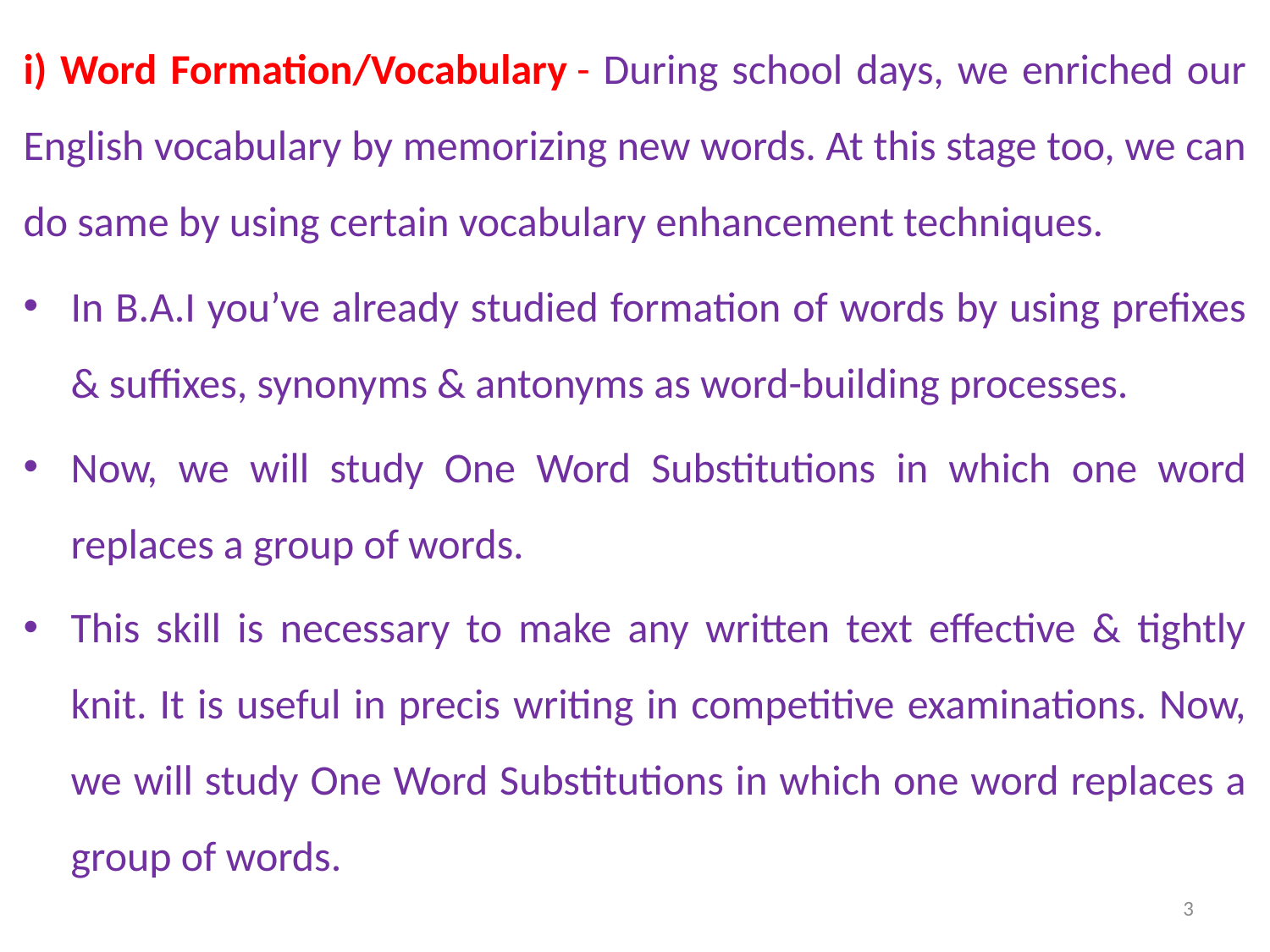

i) Word Formation/Vocabulary - During school days, we enriched our English vocabulary by memorizing new words. At this stage too, we can do same by using certain vocabulary enhancement techniques.
In B.A.I you’ve already studied formation of words by using prefixes & suffixes, synonyms & antonyms as word-building processes.
Now, we will study One Word Substitutions in which one word replaces a group of words.
This skill is necessary to make any written text effective & tightly knit. It is useful in precis writing in competitive examinations. Now, we will study One Word Substitutions in which one word replaces a group of words.

3